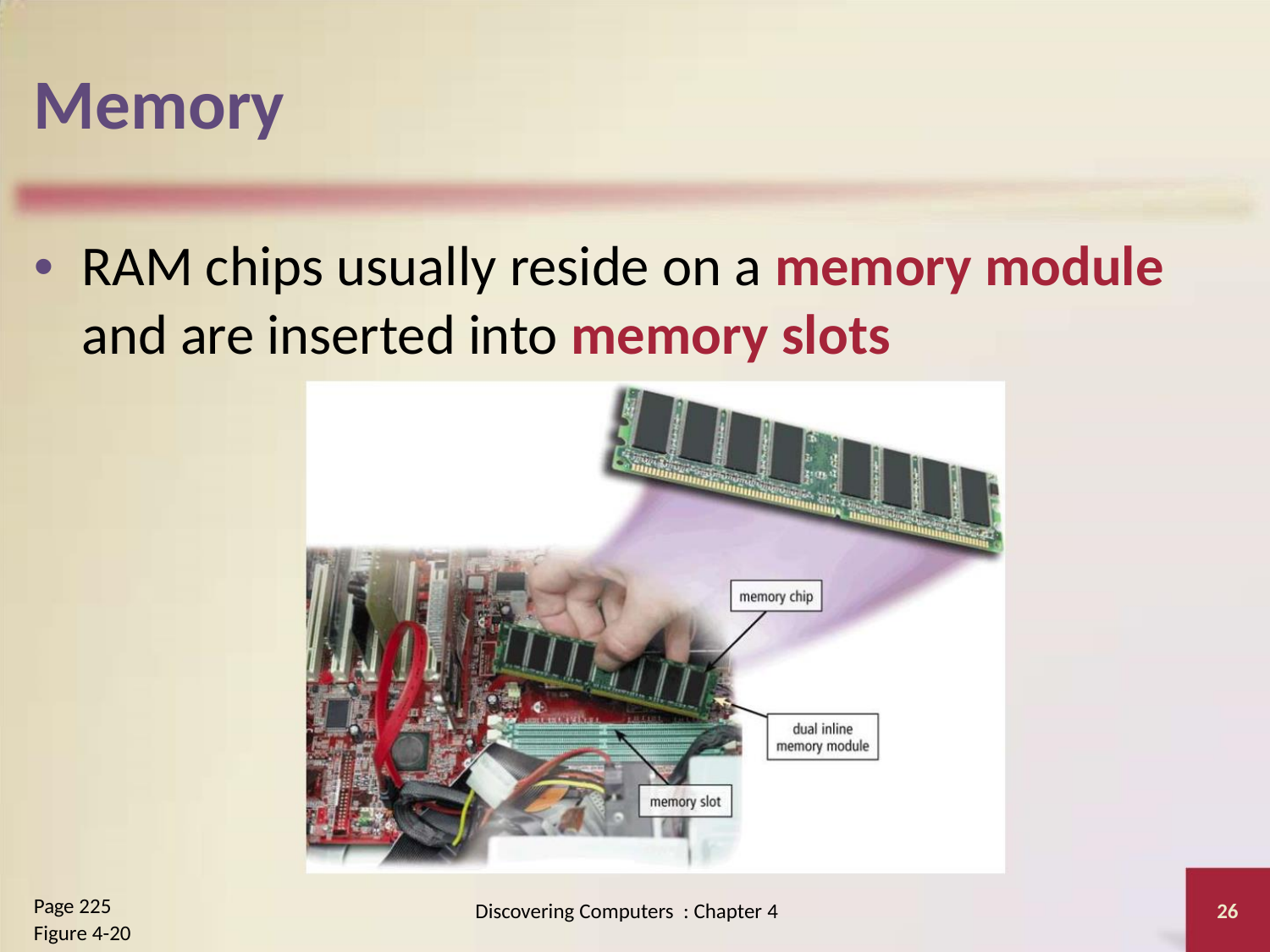

Memory
• RAM chips usually reside on a memory module
and are inserted into memory slots
Page 225
Figure 4-20
Discovering Computers  : Chapter 4
26